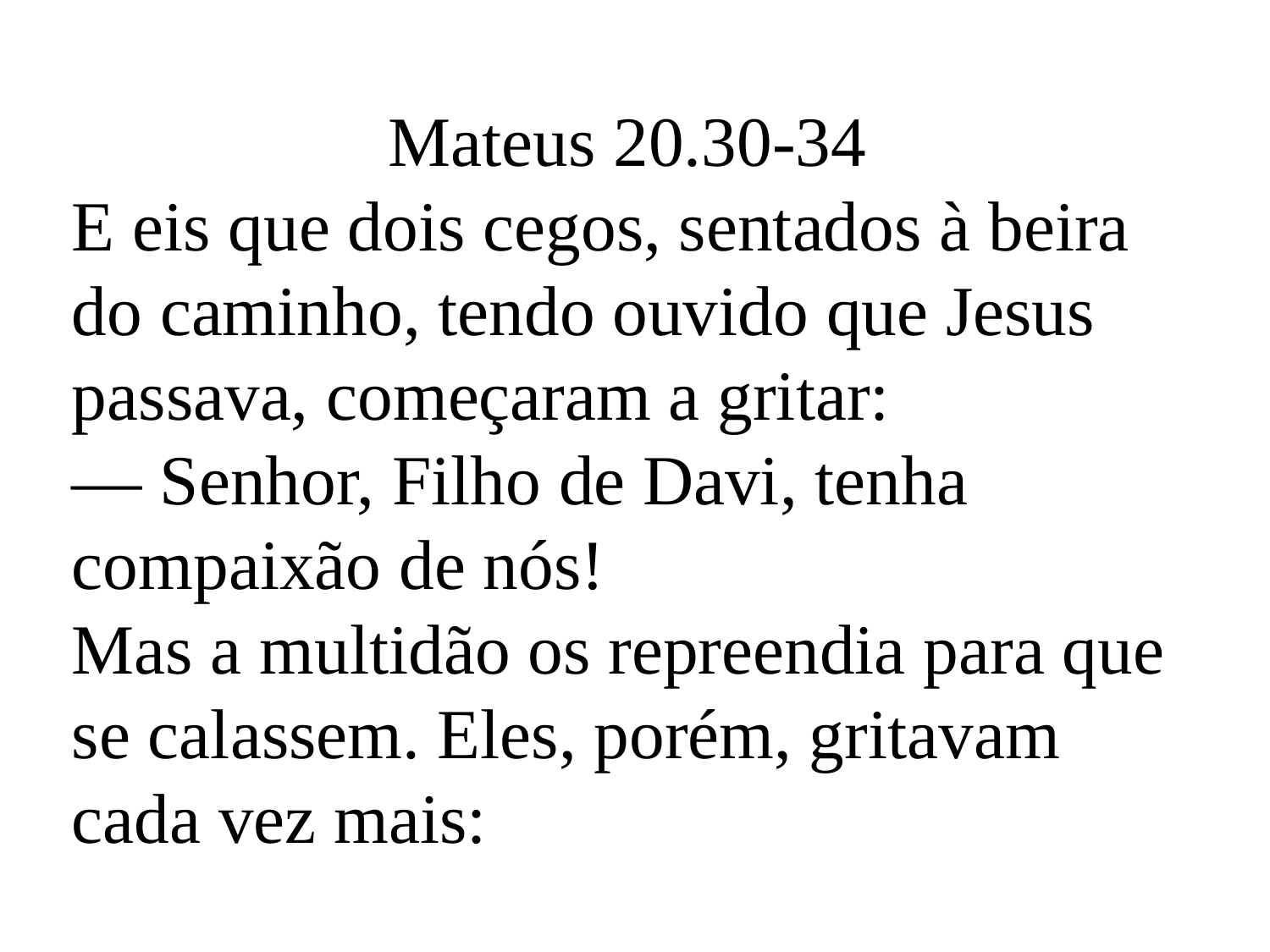

Mateus 20.30-34
E eis que dois cegos, sentados à beira do caminho, tendo ouvido que Jesus passava, começaram a gritar:
— Senhor, Filho de Davi, tenha compaixão de nós!
Mas a multidão os repreendia para que se calassem. Eles, porém, gritavam cada vez mais: